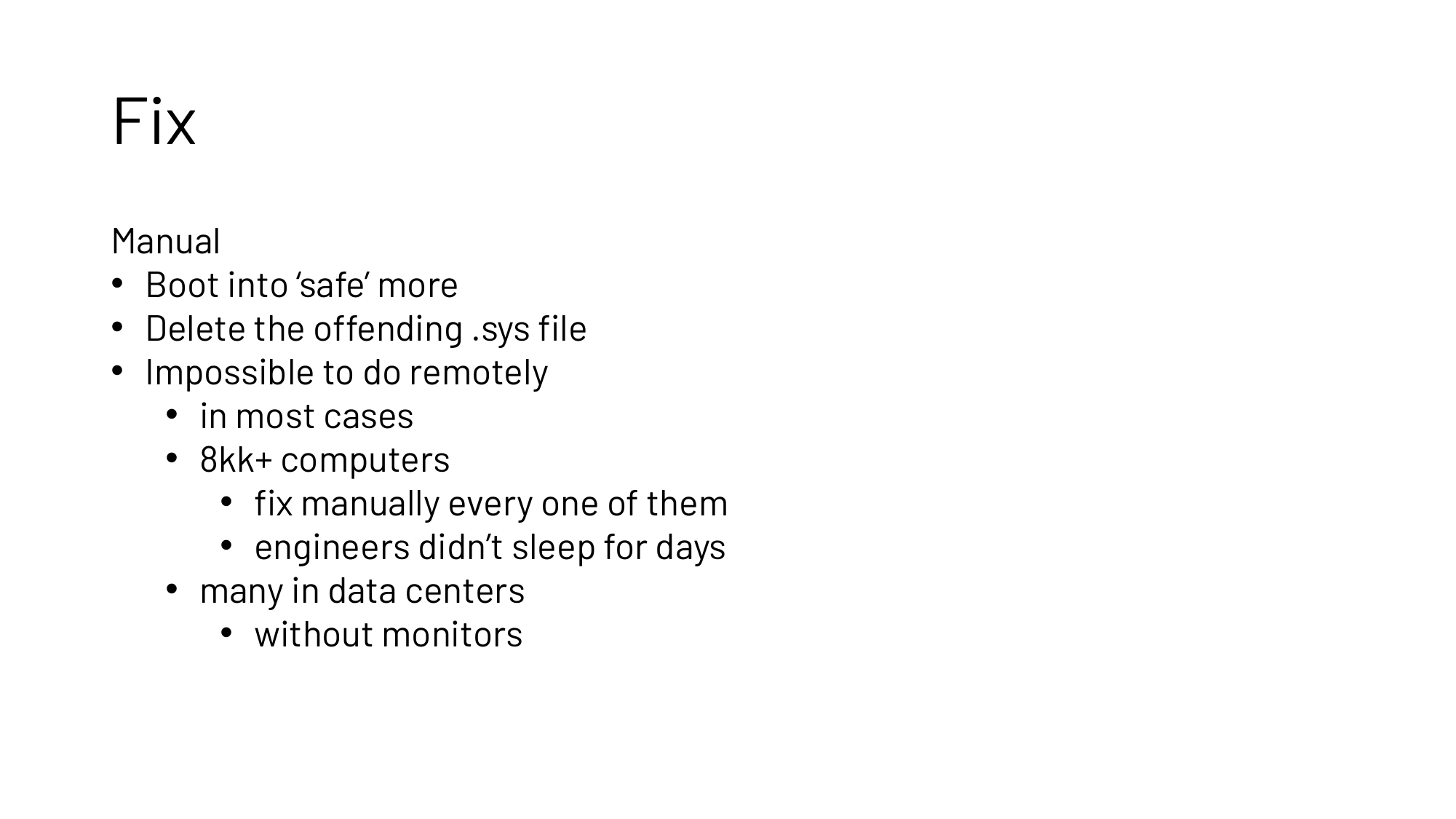

# Fix
Manual
Boot into ‘safe’ more
Delete the offending .sys file
Impossible to do remotely
in most cases
8kk+ computers
fix manually every one of them
engineers didn’t sleep for days
many in data centers
without monitors